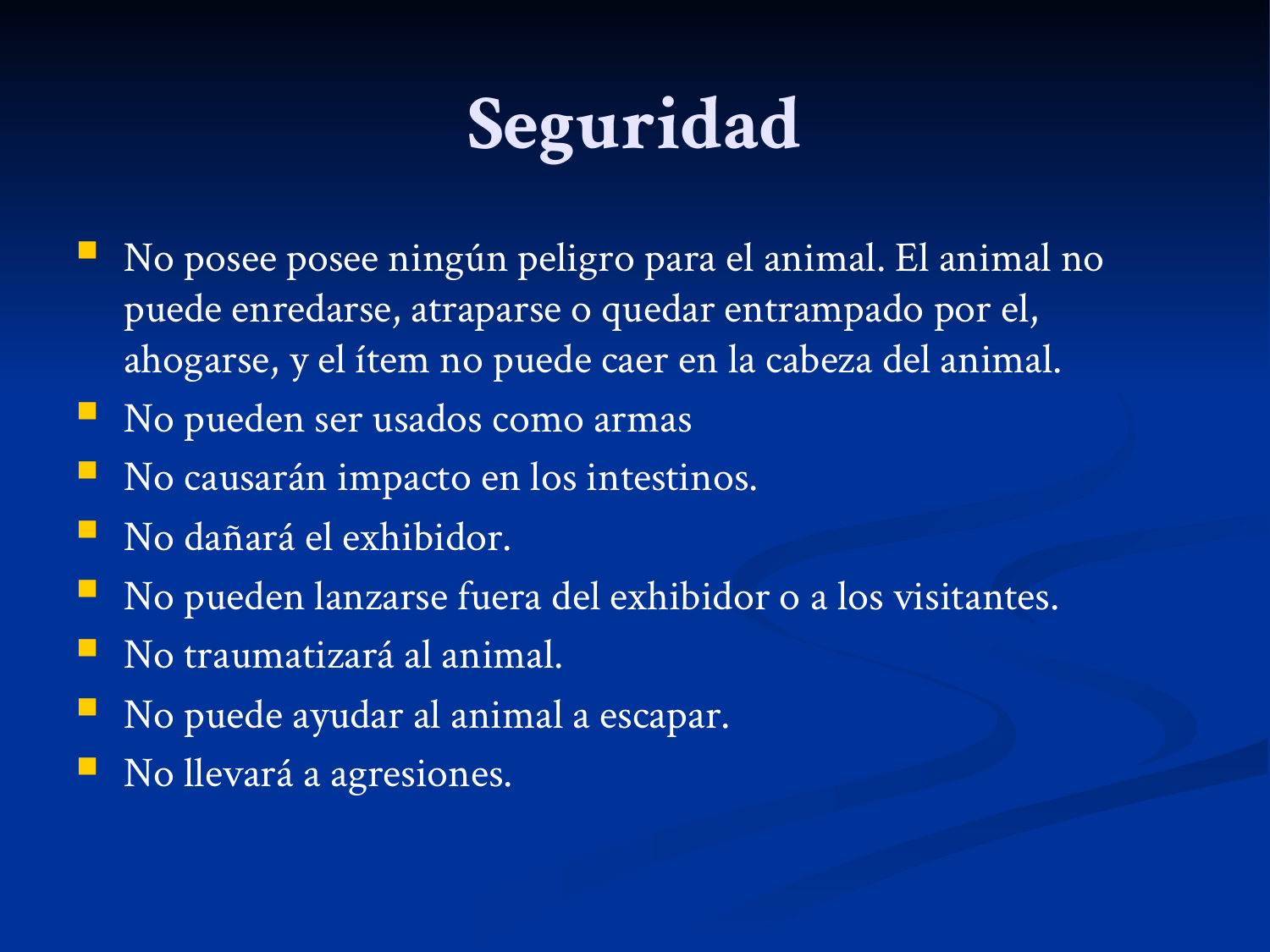

# Seguridad
No posee posee ningún peligro para el animal. El animal no puede enredarse, atraparse o quedar entrampado por el, ahogarse, y el ítem no puede caer en la cabeza del animal.
No pueden ser usados como armas
No causarán impacto en los intestinos.
No dañará el exhibidor.
No pueden lanzarse fuera del exhibidor o a los visitantes.
No traumatizará al animal.
No puede ayudar al animal a escapar.
No llevará a agresiones.